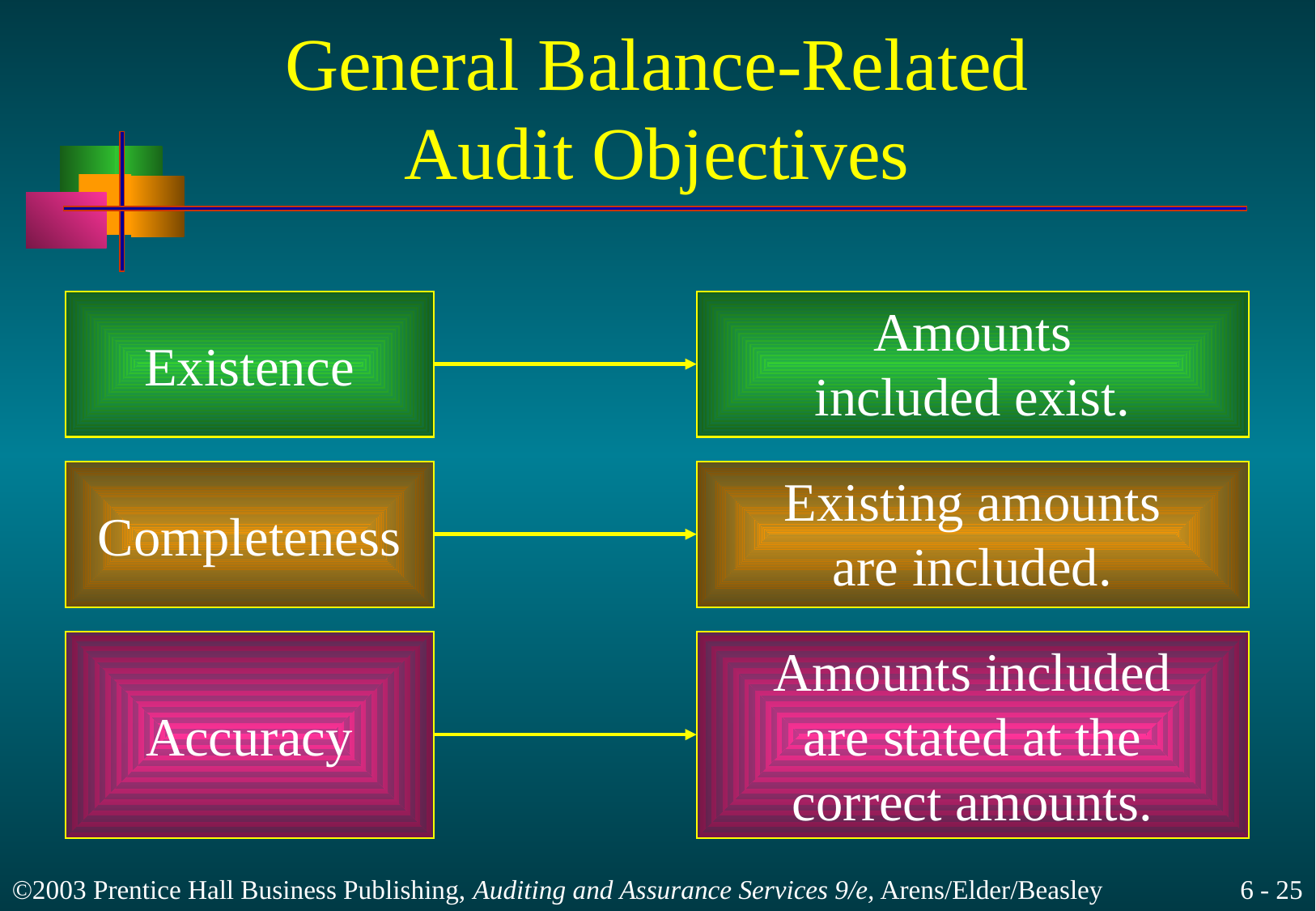

# General Balance-Related Audit Objectives
Existence
Amounts
included exist.
Completeness
Existing amounts
are included.
Accuracy
Amounts included
are stated at the
correct amounts.